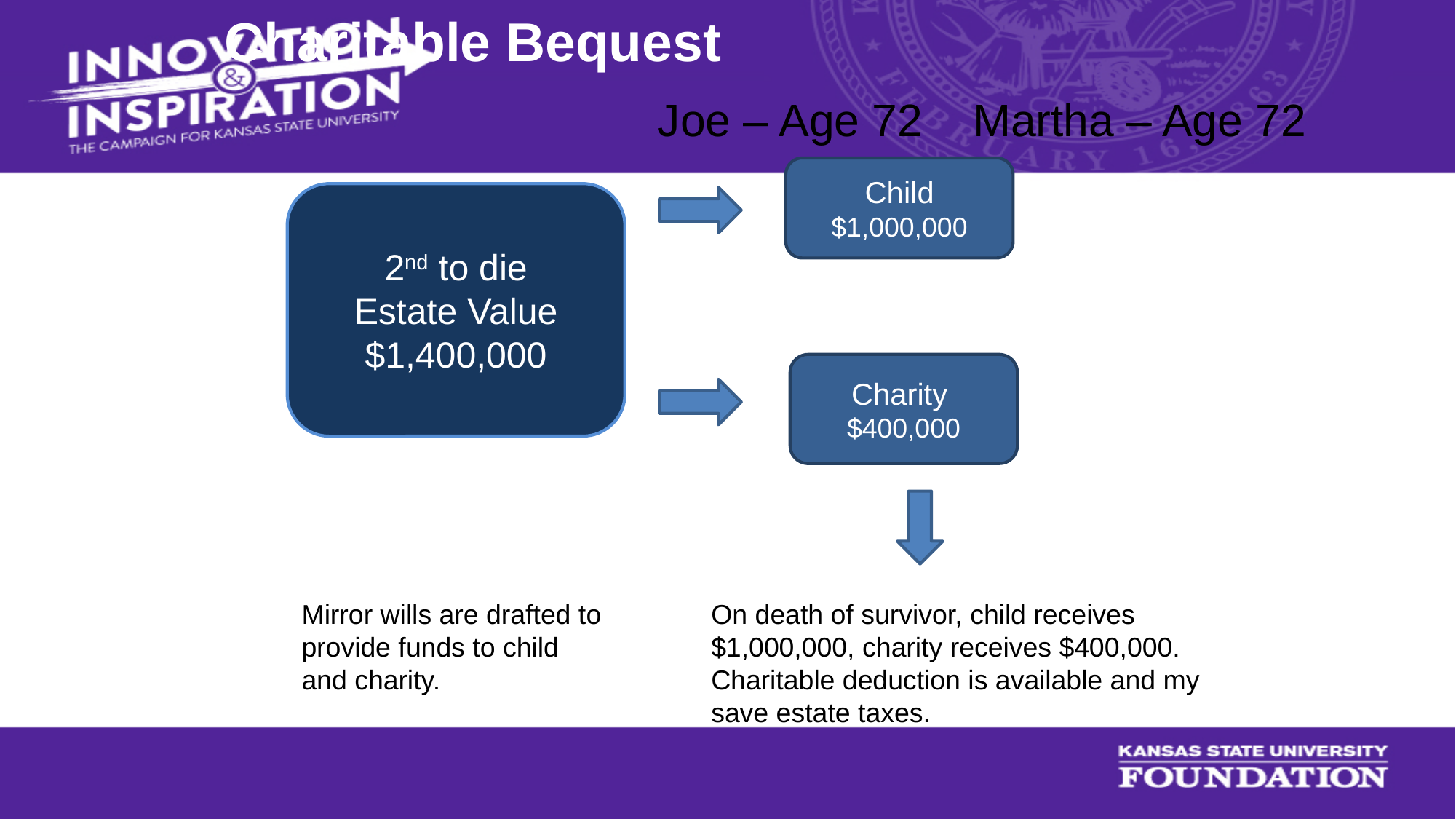

Charitable Bequest
Joe – Age 72    Martha – Age 72
Child
$1,000,000
2nd to die
Estate Value
$1,400,000

Charity
$400,000

Mirror wills are drafted to provide funds to child and charity.
On death of survivor, child receives $1,000,000, charity receives $400,000. Charitable deduction is available and my save estate taxes.